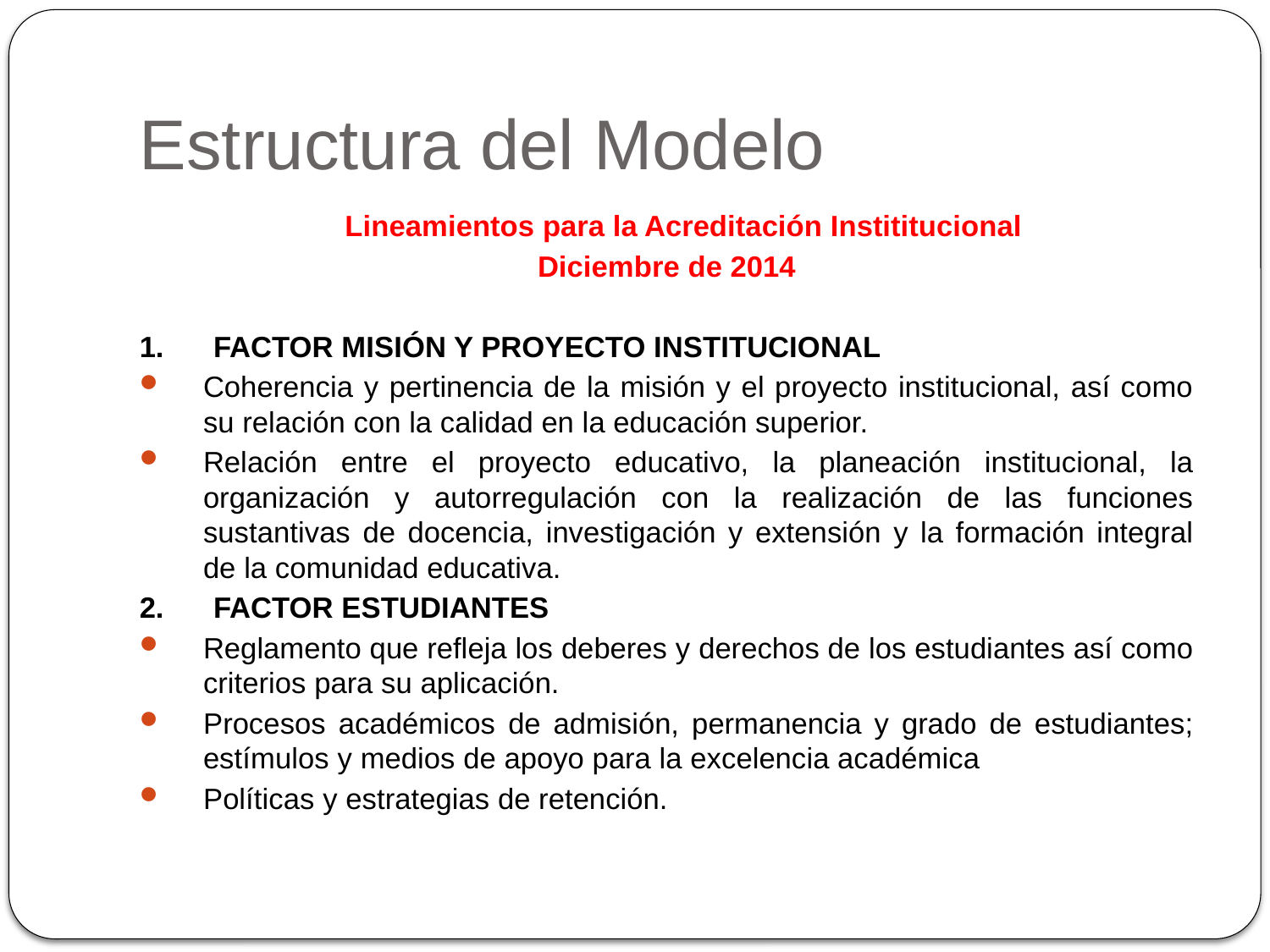

# Estructura del Modelo
	Lineamientos para la Acreditación Instititucional
Diciembre de 2014

1.      FACTOR MISIÓN Y PROYECTO INSTITUCIONAL
Coherencia y pertinencia de la misión y el proyecto institucional, así como su relación con la calidad en la educación superior.
Relación entre el proyecto educativo, la planeación institucional, la organización y autorregulación con la realización de las funciones sustantivas de docencia, investigación y extensión y la formación integral de la comunidad educativa.
2.      FACTOR ESTUDIANTES
Reglamento que refleja los deberes y derechos de los estudiantes así como criterios para su aplicación.
Procesos académicos de admisión, permanencia y grado de estudiantes; estímulos y medios de apoyo para la excelencia académica
Políticas y estrategias de retención.